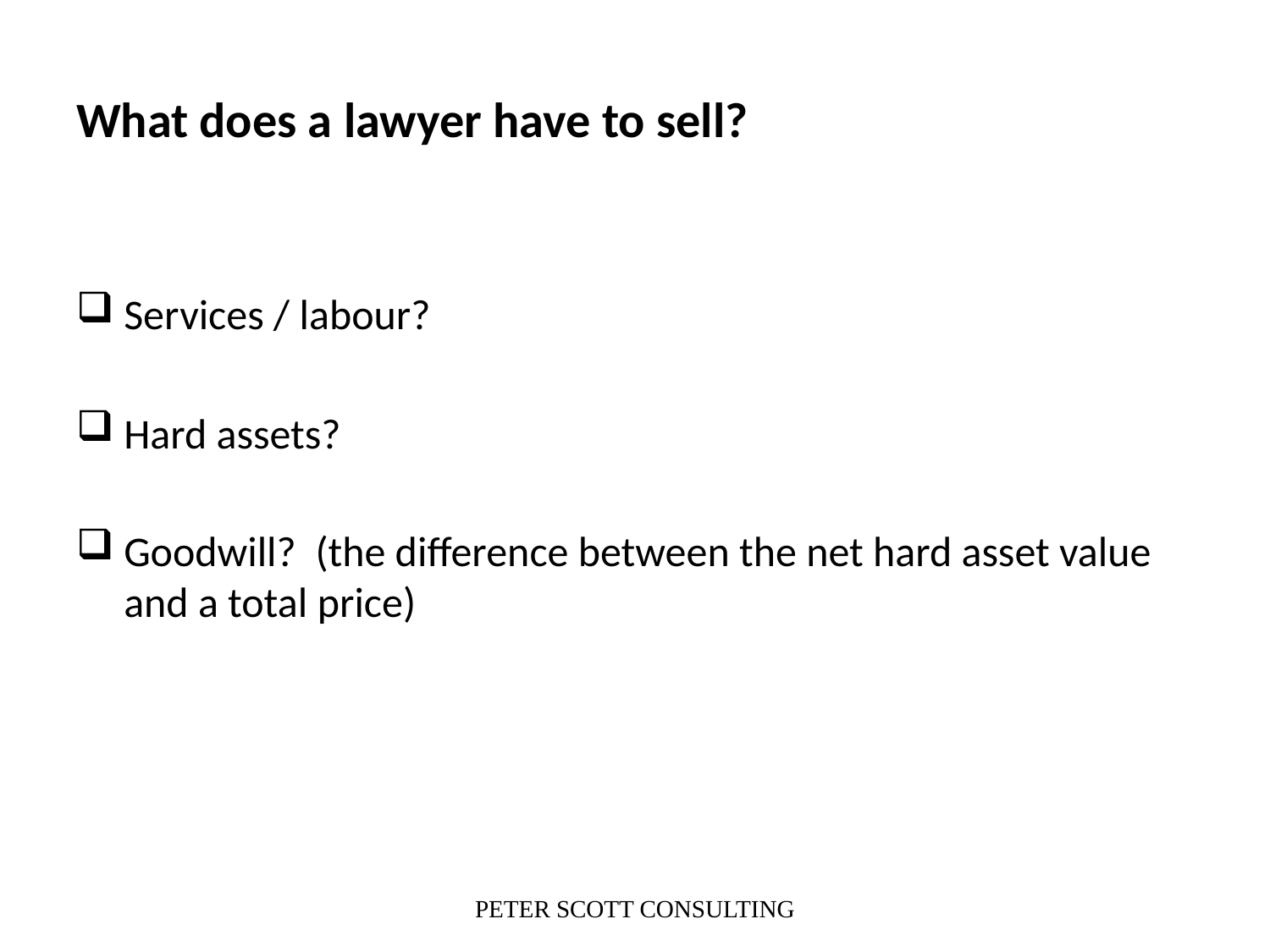

# What does a lawyer have to sell?

Services / labour?

Hard assets?

Goodwill?  (the difference between the net hard asset value and a total price)

PETER SCOTT CONSULTING